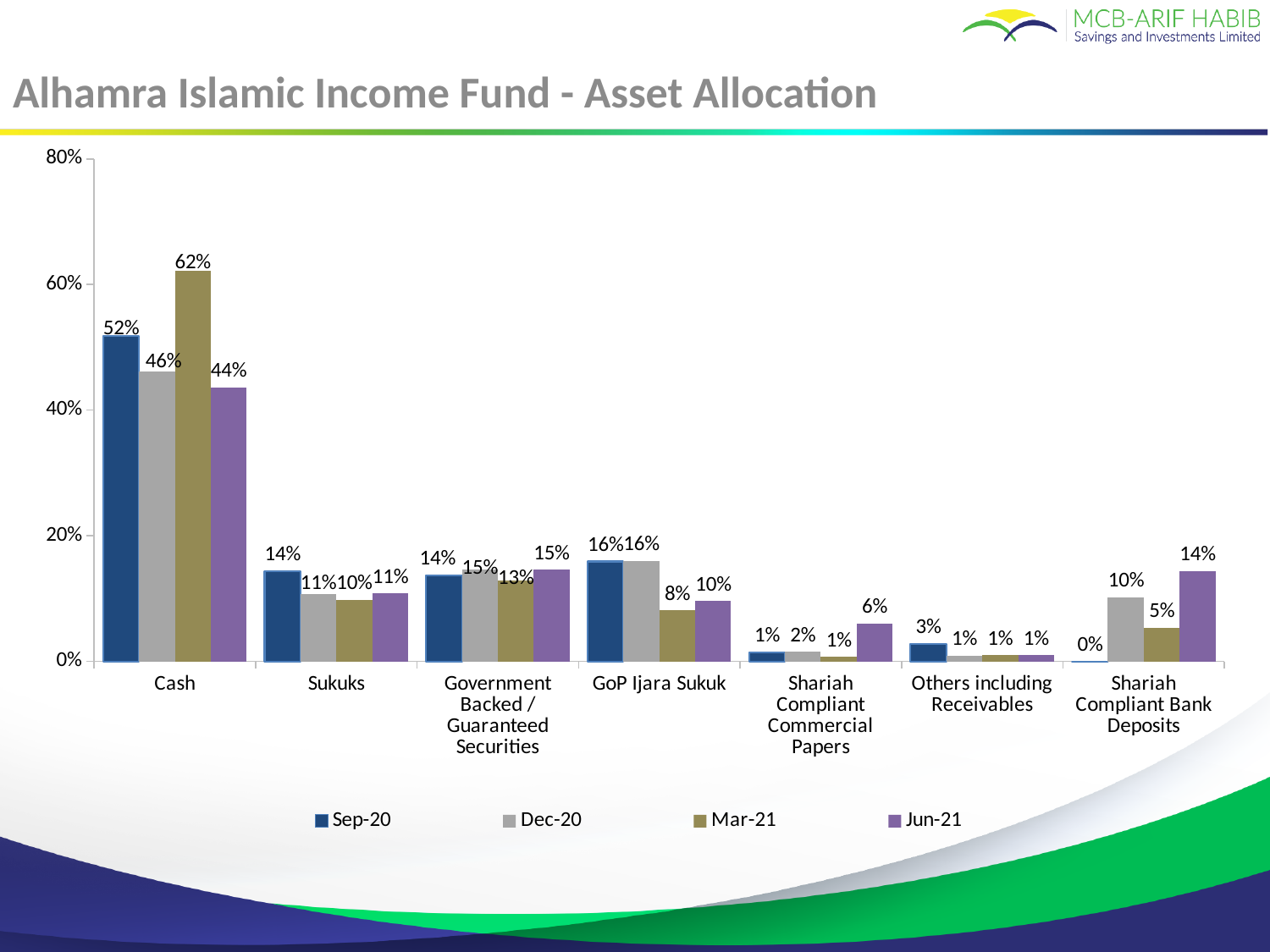

# Alhamra Islamic Income Fund - Asset Allocation

### Chart

| Category | Sep-20 | Dec-20 | Mar-21 | Jun-21 |
|---|---|---|---|---|
| Cash | 0.518 | 0.461 | 0.622 | 0.436 |
| Sukuks | 0.144 | 0.107 | 0.098 | 0.108 |
| Government Backed / Guaranteed Securities | 0.137 | 0.146 | 0.129 | 0.146 |
| GoP Ijara Sukuk | 0.159 | 0.16 | 0.081 | 0.096 |
| Shariah Compliant Commercial Papers | 0.014 | 0.015 | 0.007 | 0.06 |
| Others including Receivables | 0.028 | 0.009 | 0.01 | 0.01 |
| Shariah Compliant Bank Deposits | 0.0 | 0.102 | 0.053 | 0.144 |